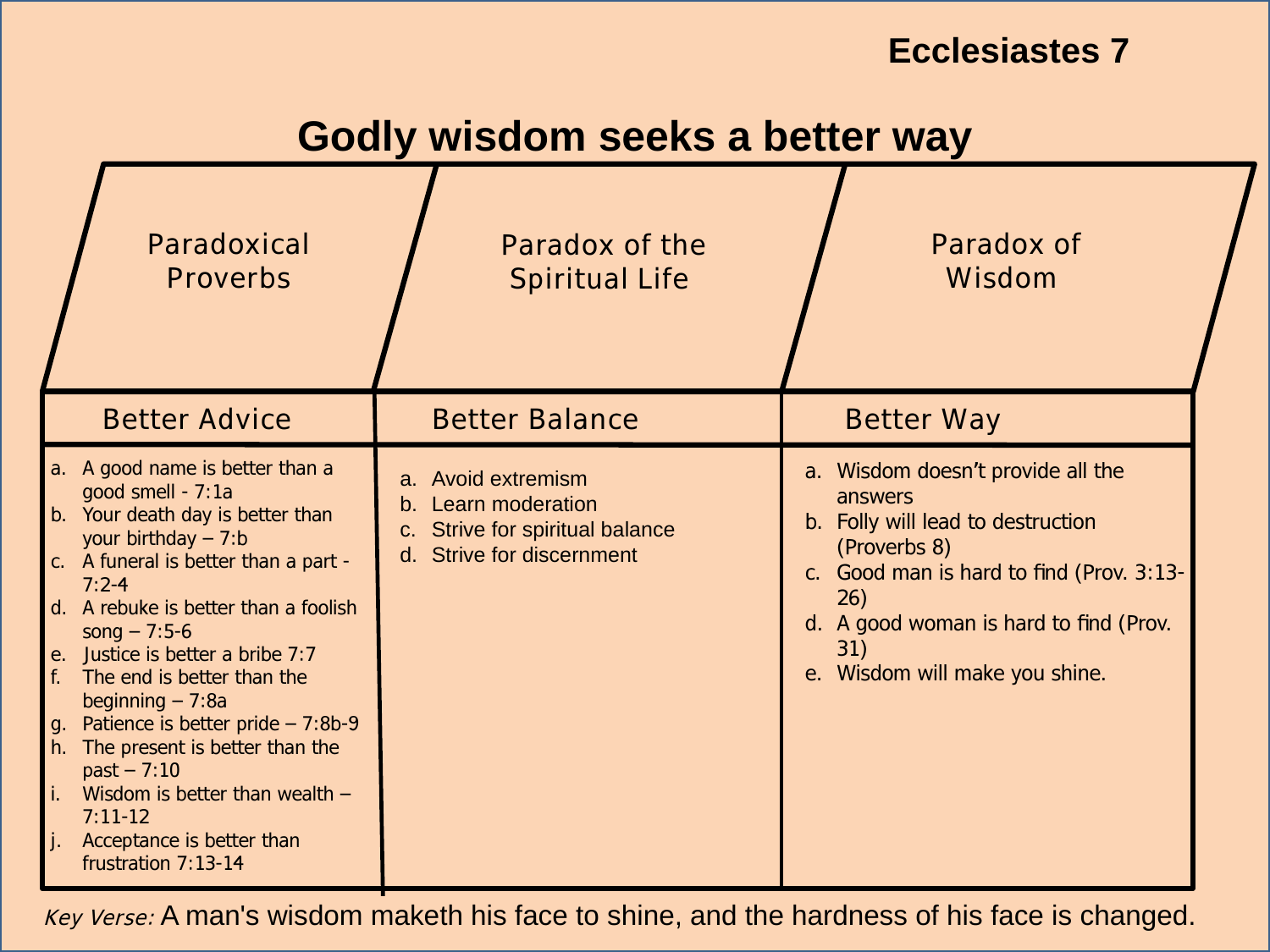

Ecclesiastes 7
Godly wisdom seeks a better way

Paradoxical  Proverbs
Paradox of Wisdom
Paradox of the Spiritual Life

      Better Advice                 Better Balance                         Better Way
A good name is better than a good smell - 7:1a
Your death day is better than your birthday – 7:b
A funeral is better than a part - 7:2-4
A rebuke is better than a foolish song – 7:5-6
Justice is better a bribe 7:7
The end is better than the beginning – 7:8a
Patience is better pride – 7:8b-9
The present is better than the past – 7:10
Wisdom is better than wealth – 7:11-12
Acceptance is better than frustration 7:13-14

Wisdom doesn’t provide all the answers
Folly will lead to destruction (Proverbs 8)
Good man is hard to find (Prov. 3:13-26)
A good woman is hard to find (Prov. 31)
Wisdom will make you shine.

Avoid extremism
Learn moderation
Strive for spiritual balance
Strive for discernment

Key Verse: A man's wisdom maketh his face to shine, and the hardness of his face is changed.